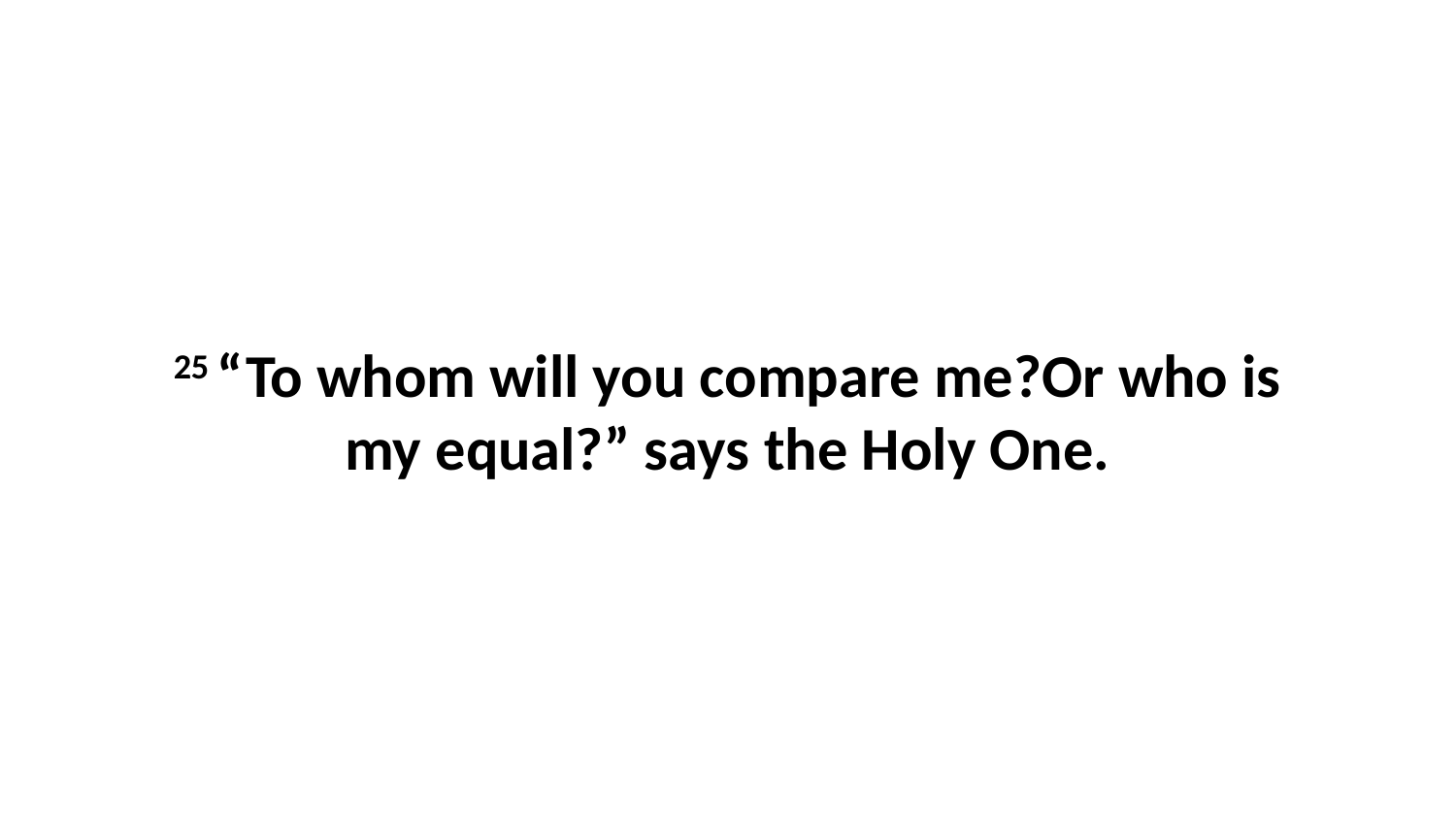

25 “To whom will you compare me?Or who is my equal?” says the Holy One.